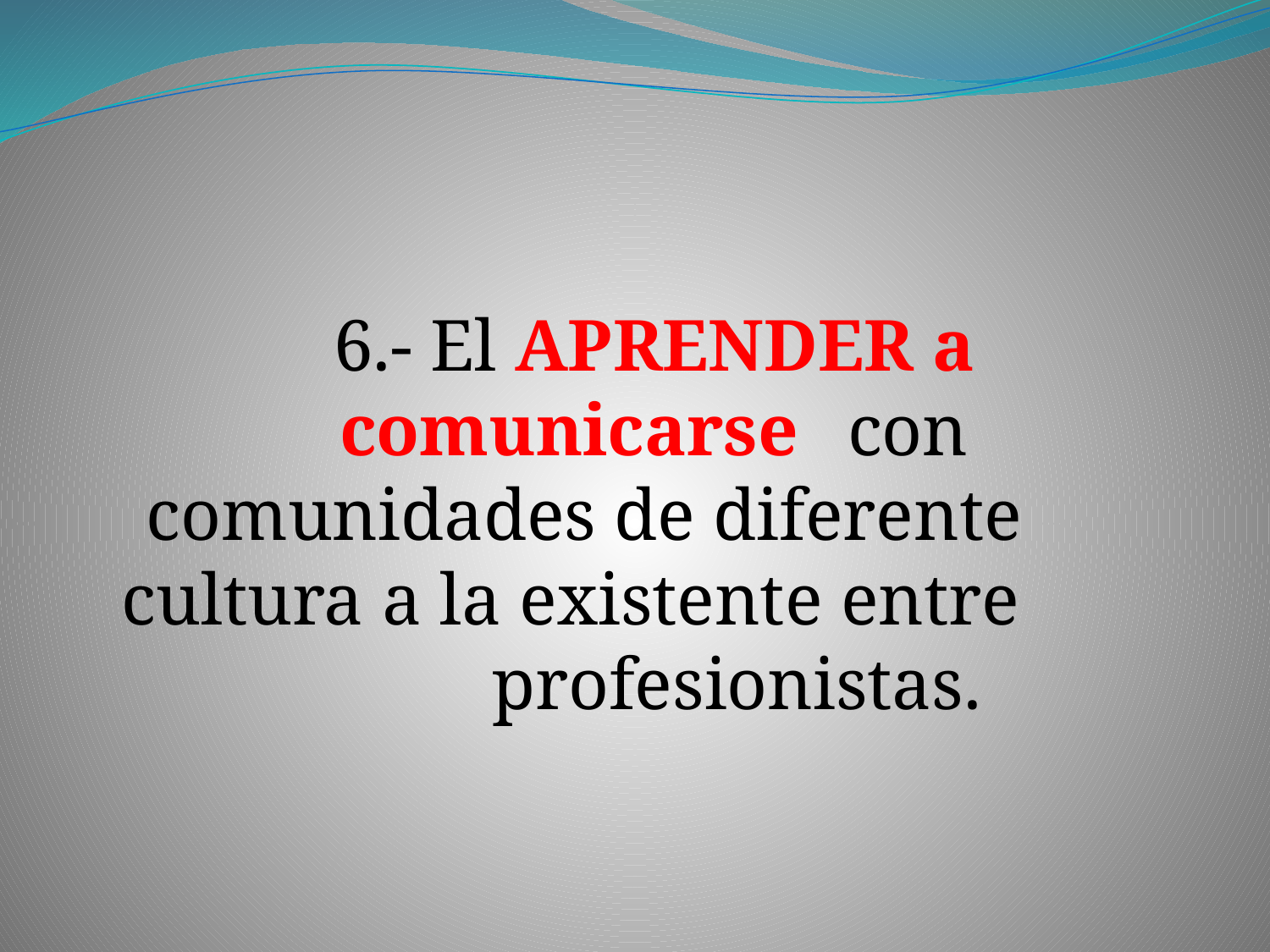

6.- El APRENDER a comunicarse 	con comunidades de diferente 	cultura a la existente entre                   profesionistas.